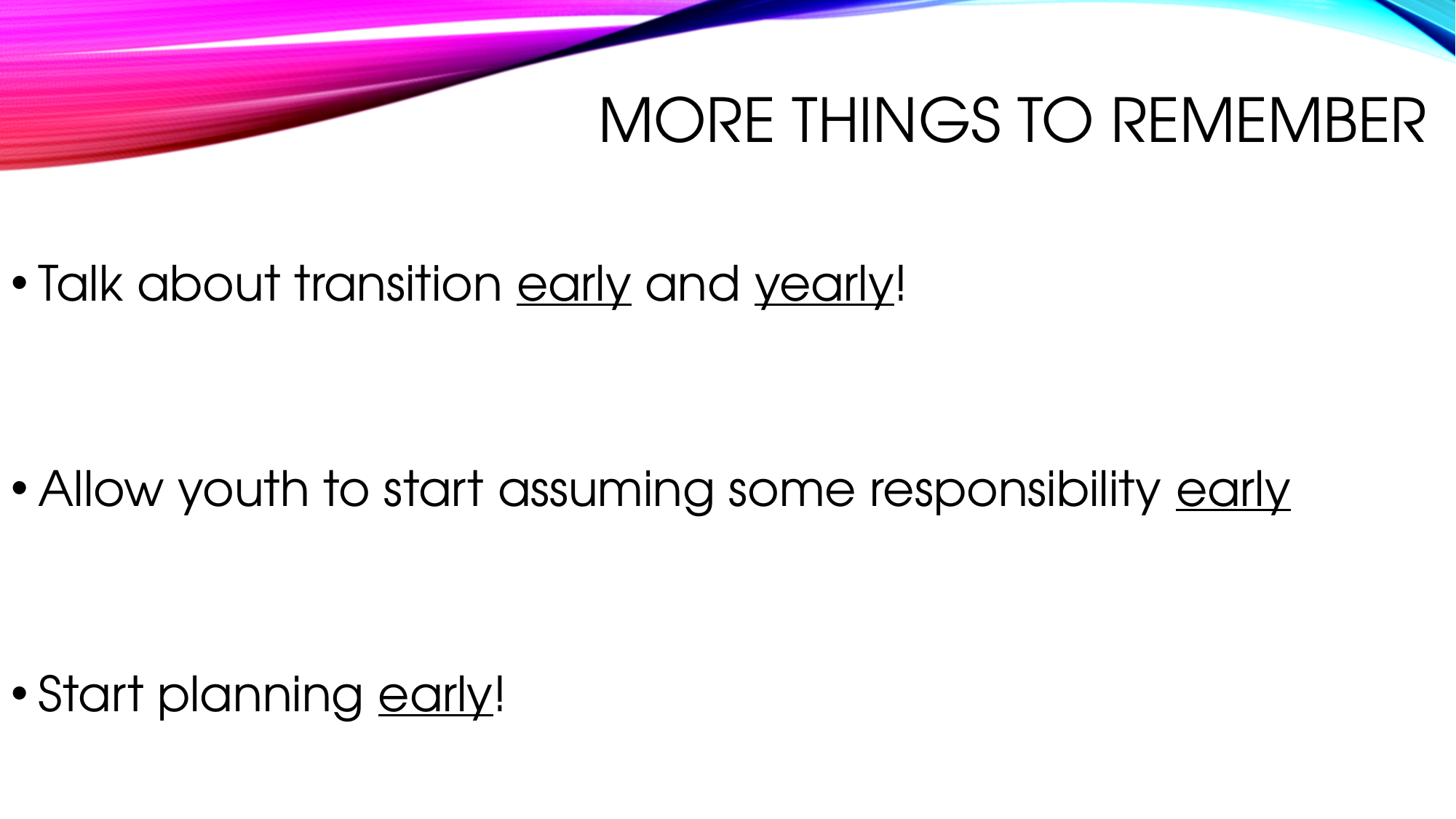

# More Things to Remember
Talk about transition early and yearly!

Allow youth to start assuming some responsibility early

Start planning early!